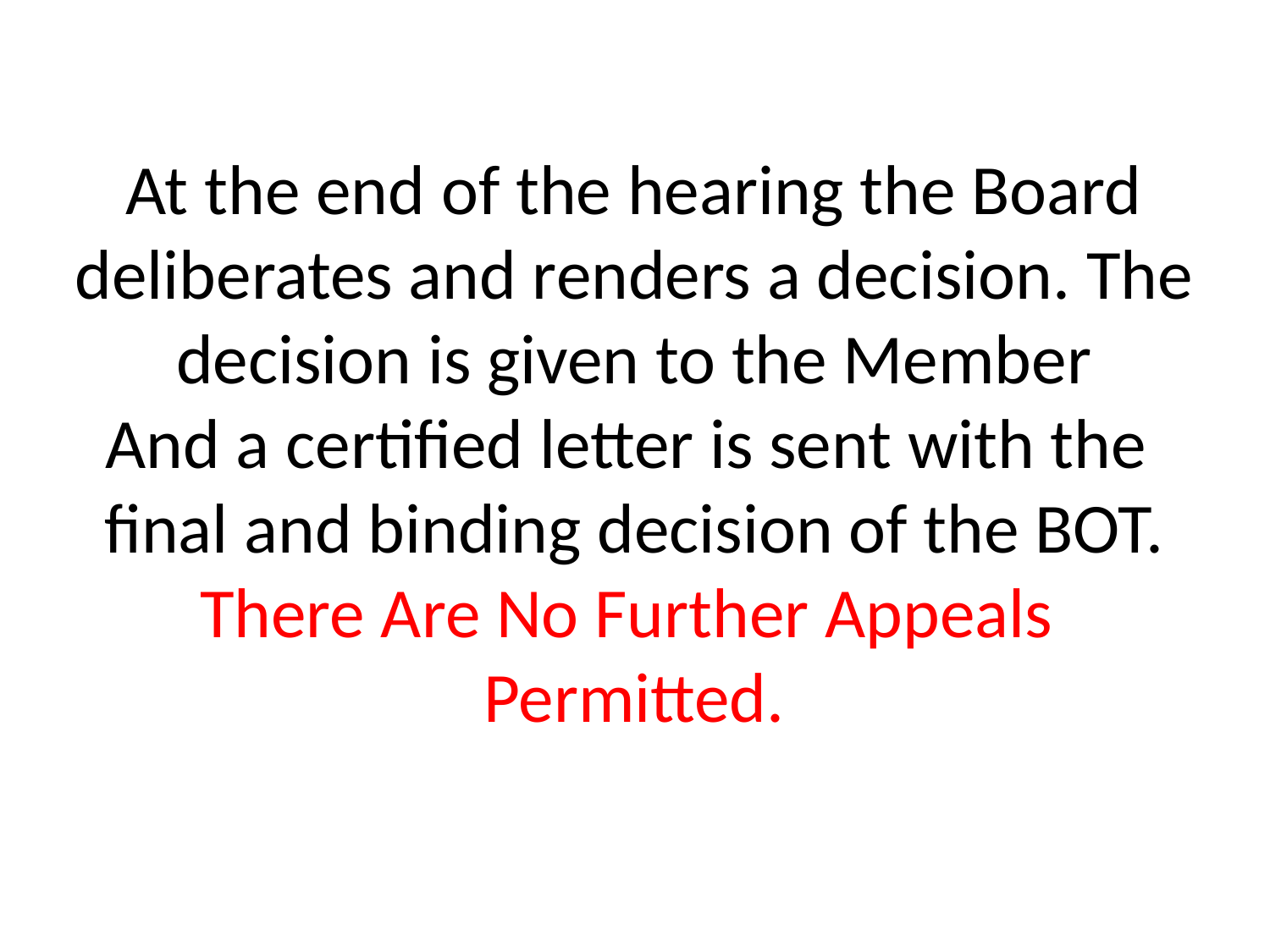

At the end of the hearing the Board deliberates and renders a decision. The decision is given to the Member
And a certified letter is sent with the  final and binding decision of the BOT.
There Are No Further Appeals  Permitted.